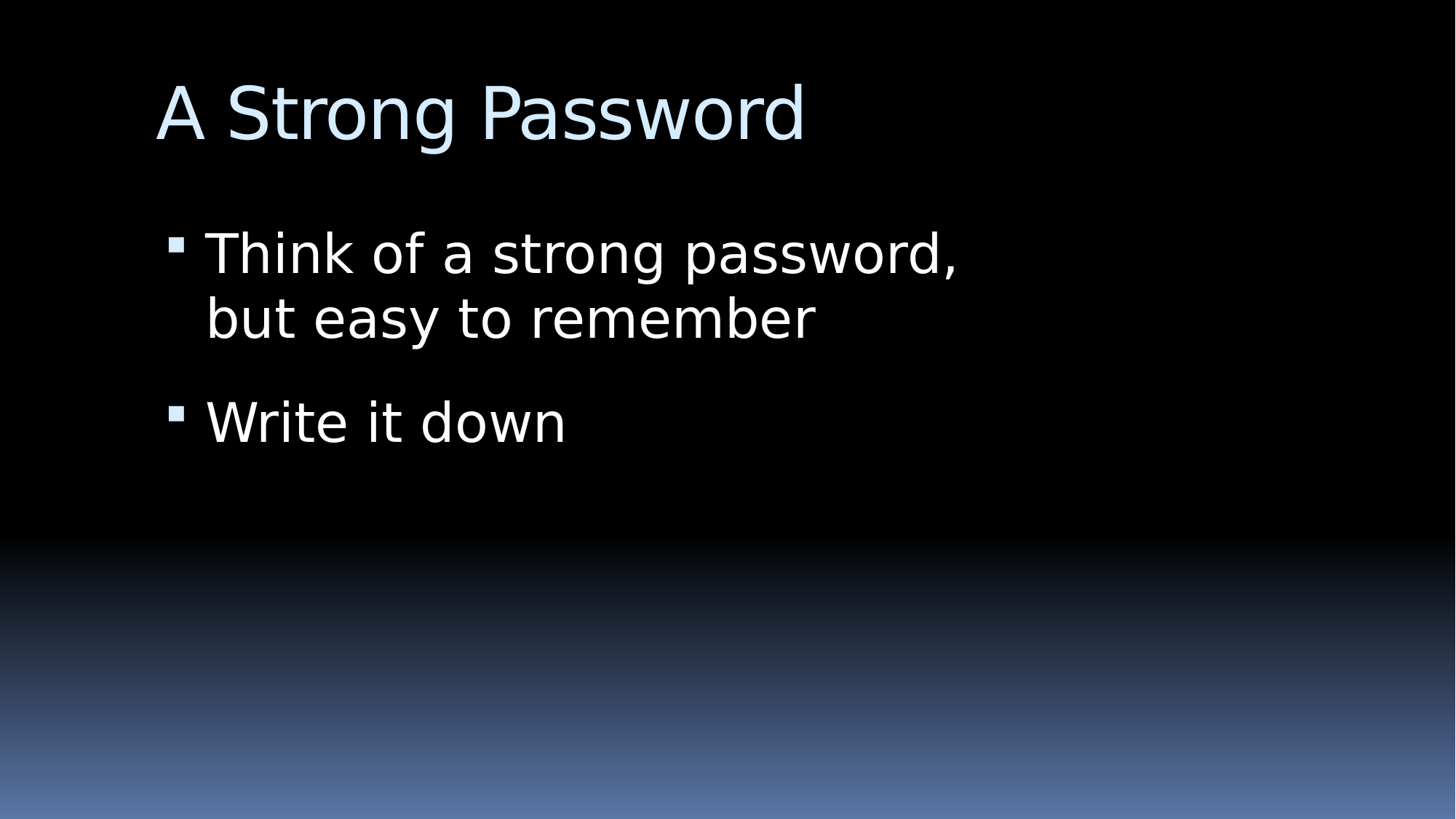

# A Strong Password
Think of a strong password,
but easy to remember
Write it down